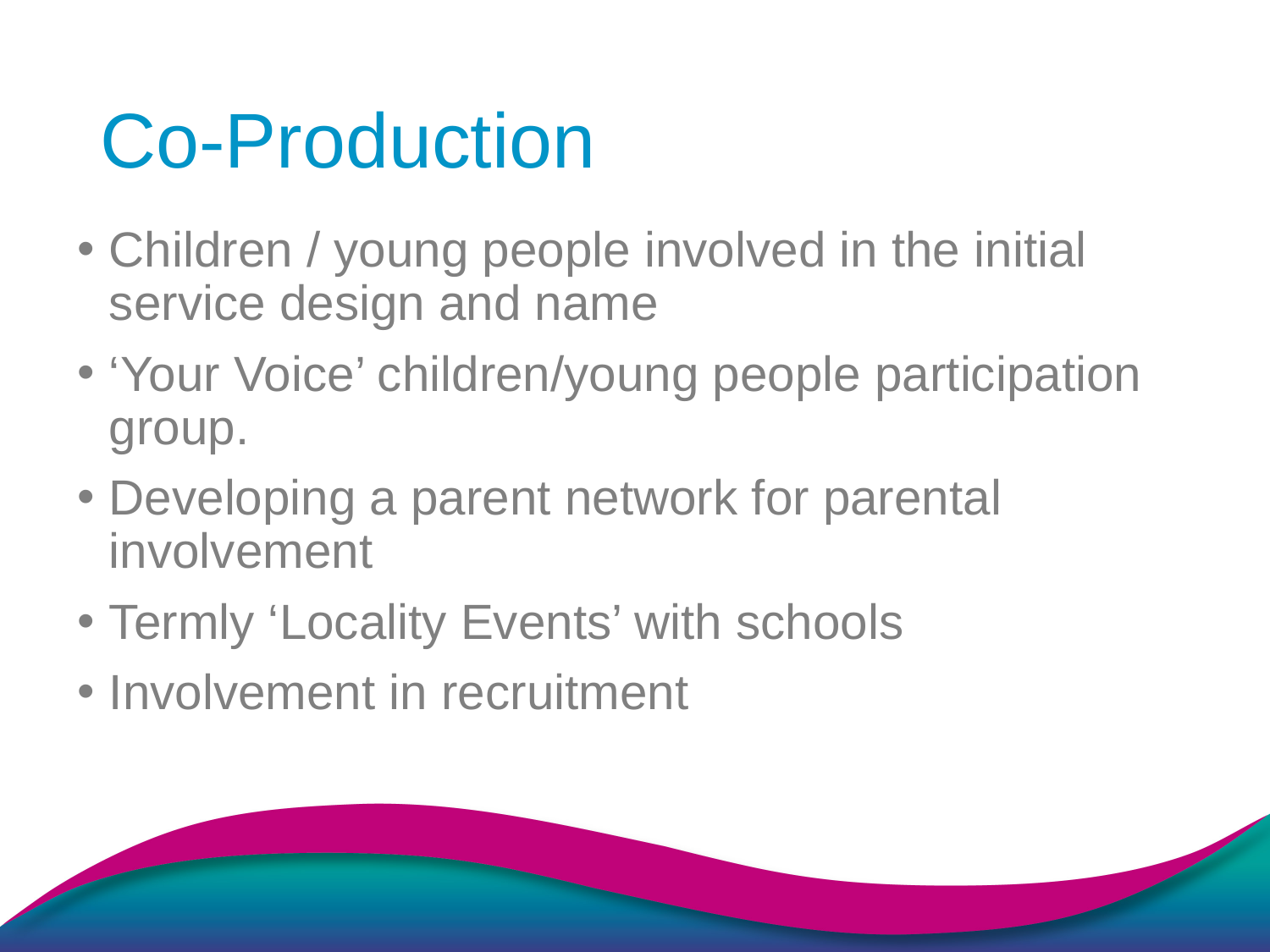

# Co-Production
Children / young people involved in the initial service design and name
‘Your Voice’ children/young people participation group.
Developing a parent network for parental involvement
Termly ‘Locality Events’ with schools
Involvement in recruitment